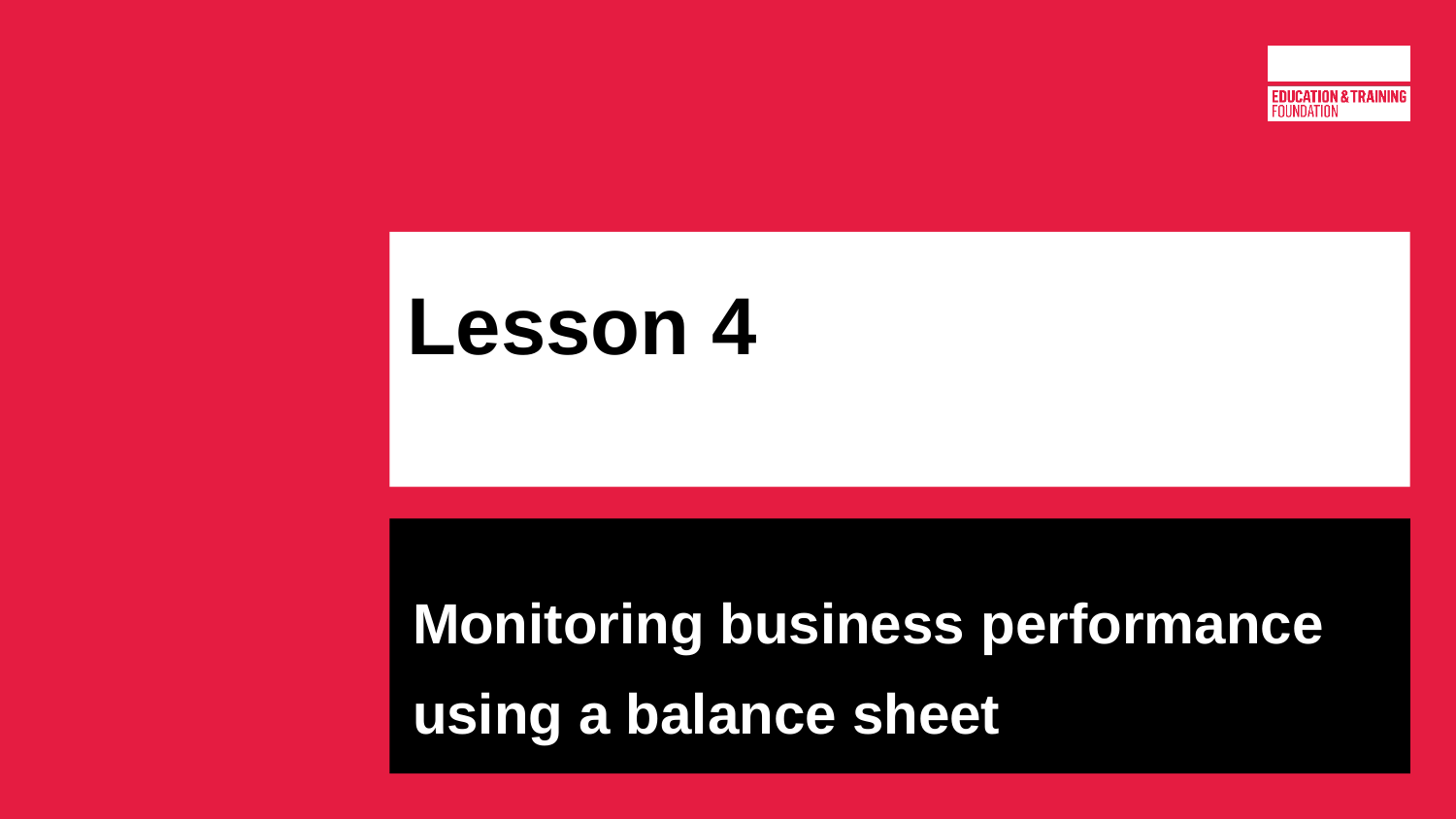

# Lesson 4
Monitoring business performance using a balance sheet